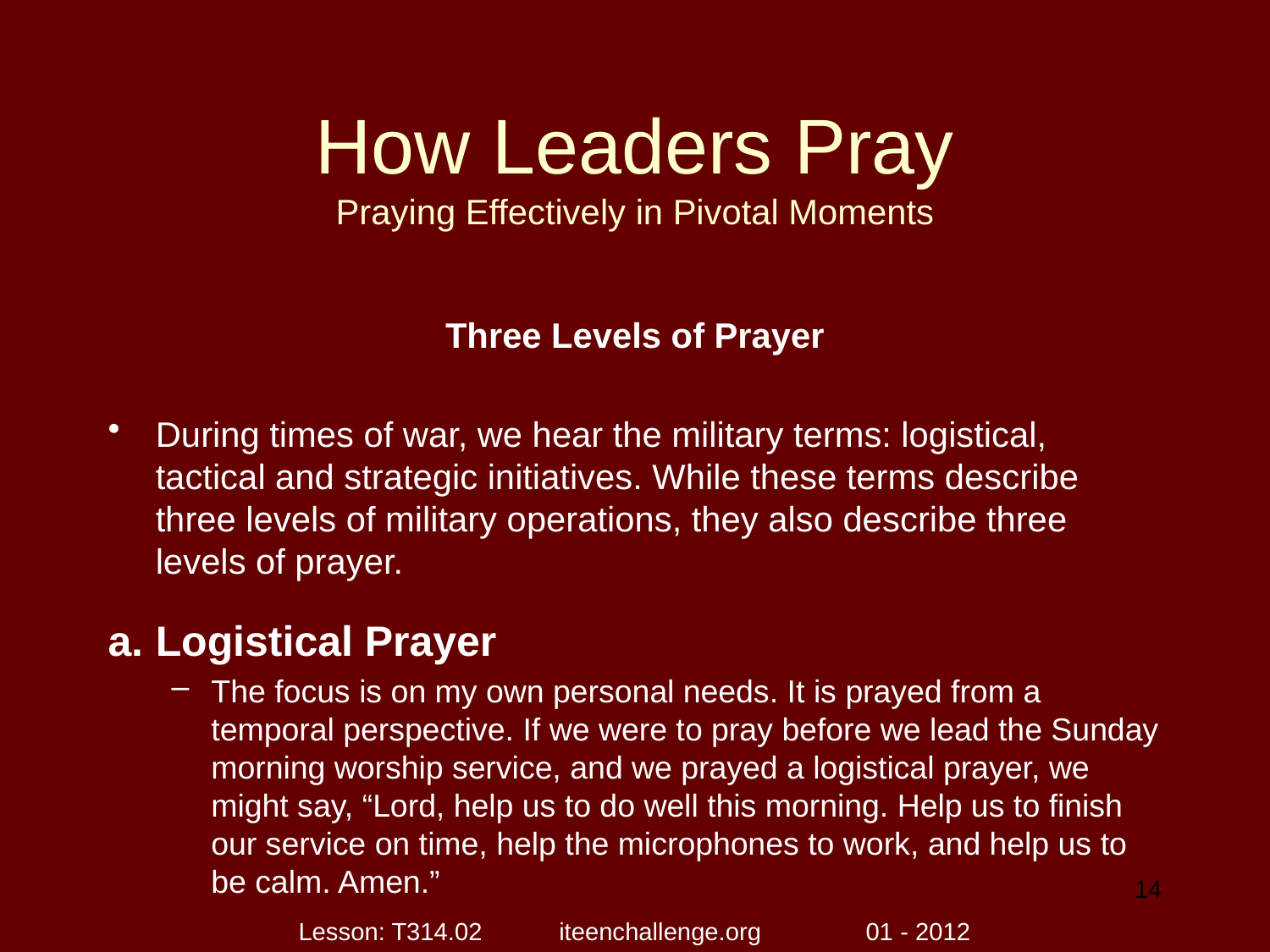

# How Leaders Pray Praying Effectively in Pivotal Moments
Three Levels of Prayer

During times of war, we hear the military terms: logistical, tactical and strategic initiatives. While these terms describe three levels of military operations, they also describe three levels of prayer.

Logistical Prayer
The focus is on my own personal needs. It is prayed from a temporal perspective. If we were to pray before we lead the Sunday morning worship service, and we prayed a logistical prayer, we might say, “Lord, help us to do well this morning. Help us to finish our service on time, help the microphones to work, and help us to be calm. Amen.”
14
Lesson: T314.02           iteenchallenge.org               01 - 2012